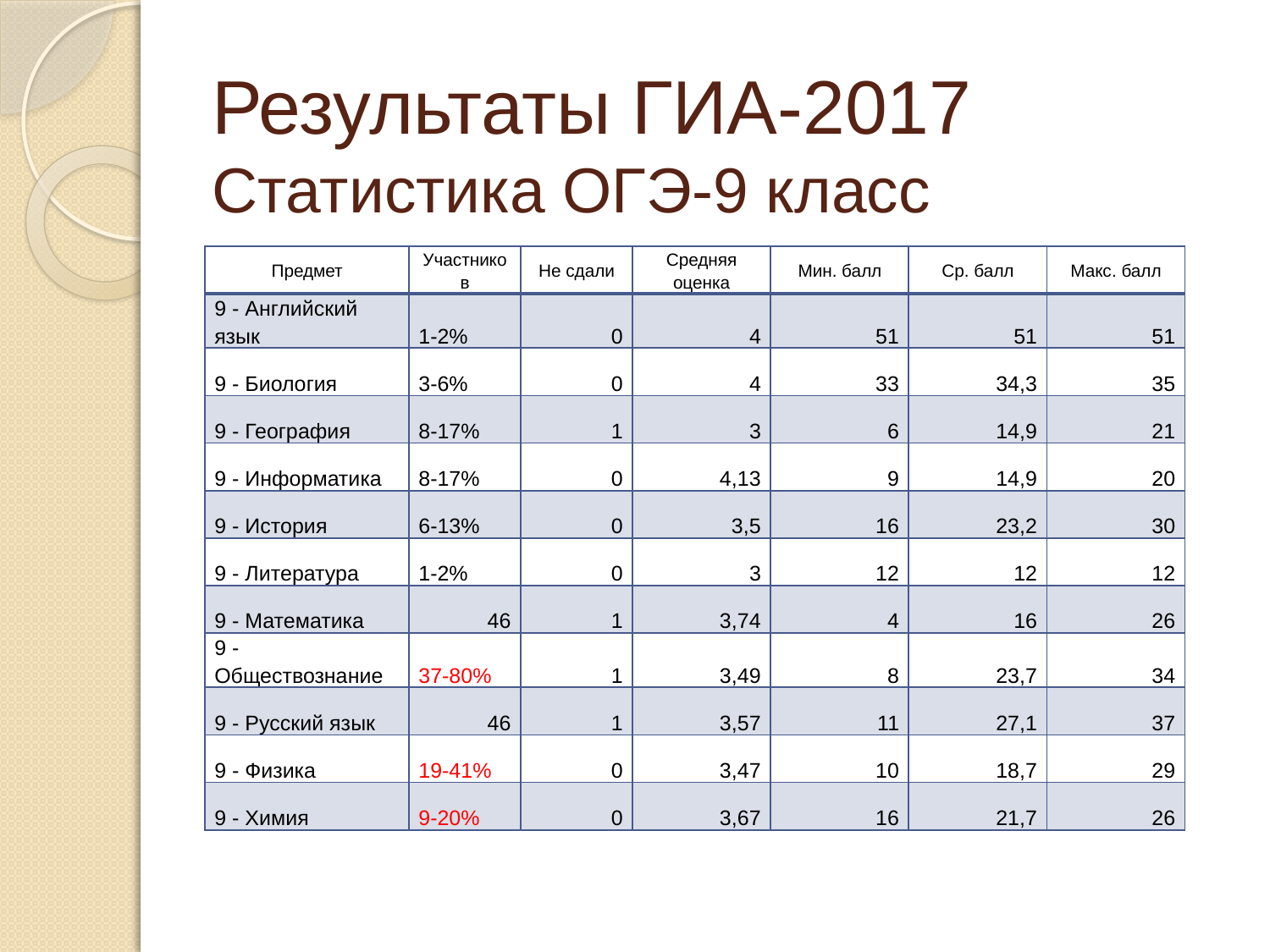

# Результаты ГИА-2017 Статистика ОГЭ-9 класс
| Предмет | Участников | Не сдали | Средняя оценка | Мин. балл | Ср. балл | Макс. балл |
| --- | --- | --- | --- | --- | --- | --- |
| 9 - Английский язык | 1-2% | 0 | 4 | 51 | 51 | 51 |
| 9 - Биология | 3-6% | 0 | 4 | 33 | 34,3 | 35 |
| 9 - География | 8-17% | 1 | 3 | 6 | 14,9 | 21 |
| 9 - Информатика | 8-17% | 0 | 4,13 | 9 | 14,9 | 20 |
| 9 - История | 6-13% | 0 | 3,5 | 16 | 23,2 | 30 |
| 9 - Литература | 1-2% | 0 | 3 | 12 | 12 | 12 |
| 9 - Математика | 46 | 1 | 3,74 | 4 | 16 | 26 |
| 9 - Обществознание | 37-80% | 1 | 3,49 | 8 | 23,7 | 34 |
| 9 - Русский язык | 46 | 1 | 3,57 | 11 | 27,1 | 37 |
| 9 - Физика | 19-41% | 0 | 3,47 | 10 | 18,7 | 29 |
| 9 - Химия | 9-20% | 0 | 3,67 | 16 | 21,7 | 26 |